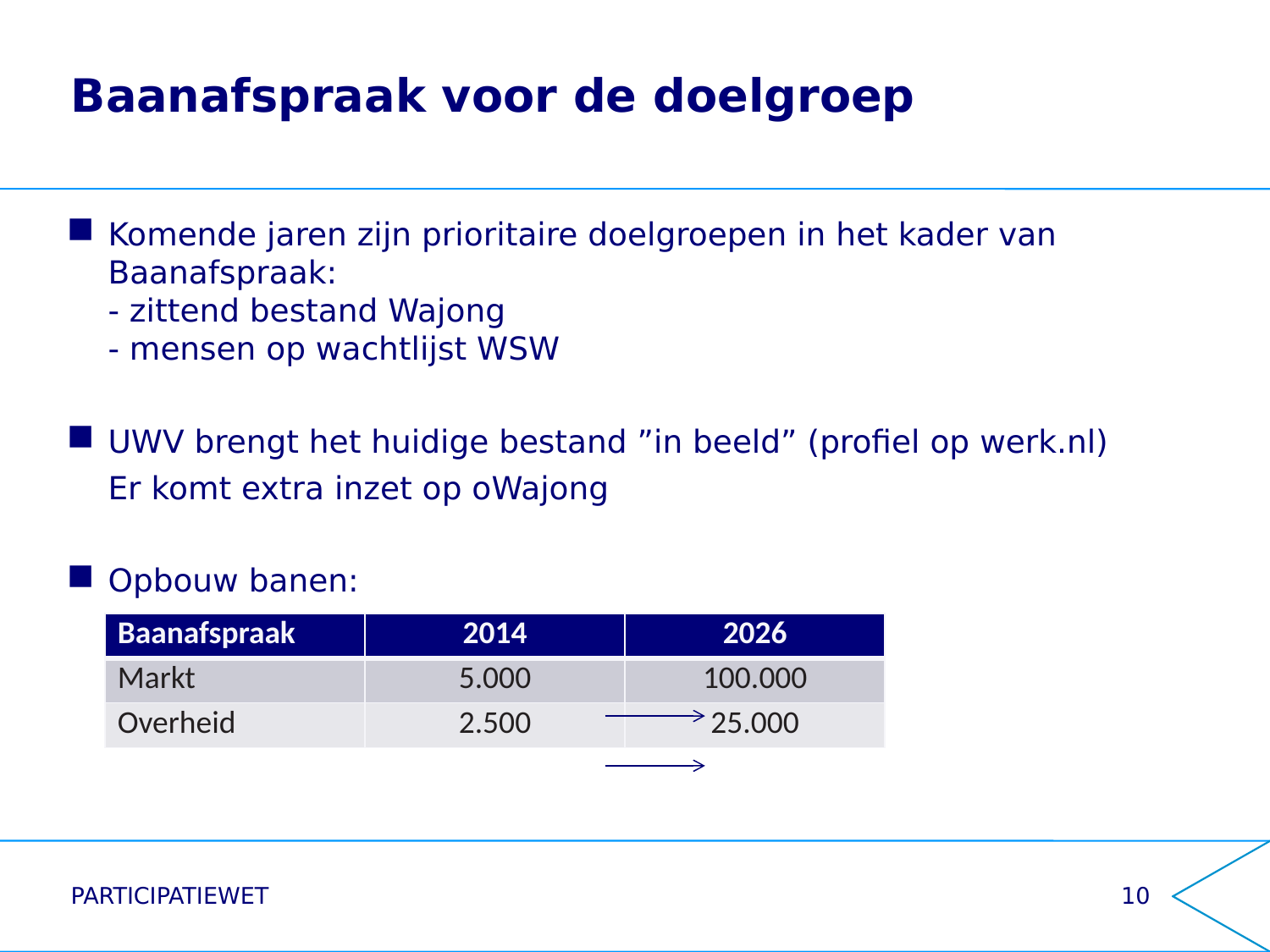

# Baanafspraak voor de doelgroep
Komende jaren zijn prioritaire doelgroepen in het kader van Baanafspraak:
- zittend bestand Wajong
- mensen op wachtlijst WSW

UWV brengt het huidige bestand ”in beeld” (profiel op werk.nl)
	Er komt extra inzet op oWajong

Opbouw banen:

| Baanafspraak | 2014 | 2026 |
| --- | --- | --- |
| Markt | 5.000 | 100.000 |
| Overheid | 2.500 | 25.000 |
PARTICIPATIEWET
10